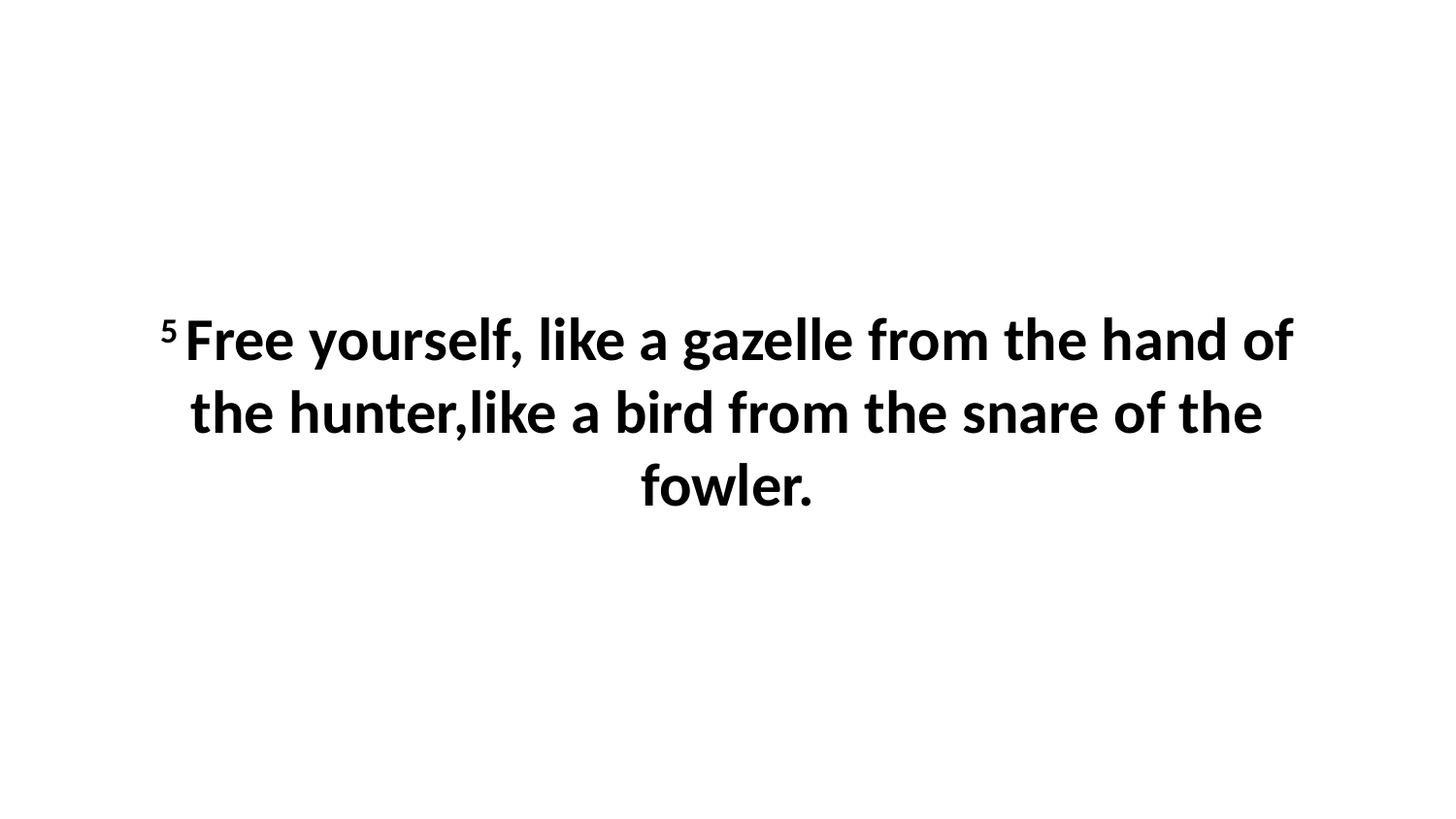

5 Free yourself, like a gazelle from the hand of the hunter,like a bird from the snare of the fowler.